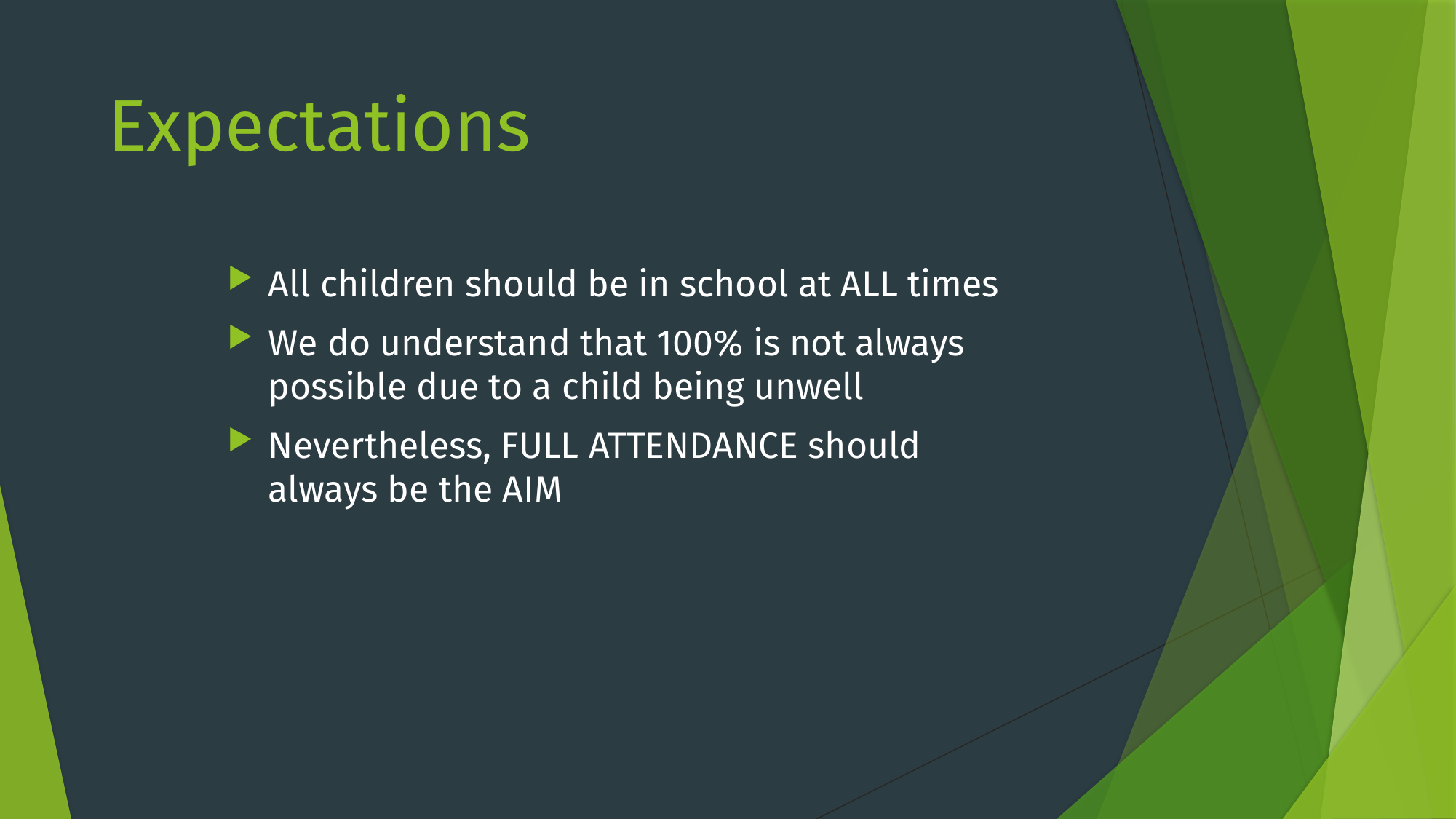

# Expectations
All children should be in school at ALL times
We do understand that 100% is not always possible due to a child being unwell
Nevertheless, FULL ATTENDANCE should always be the AIM